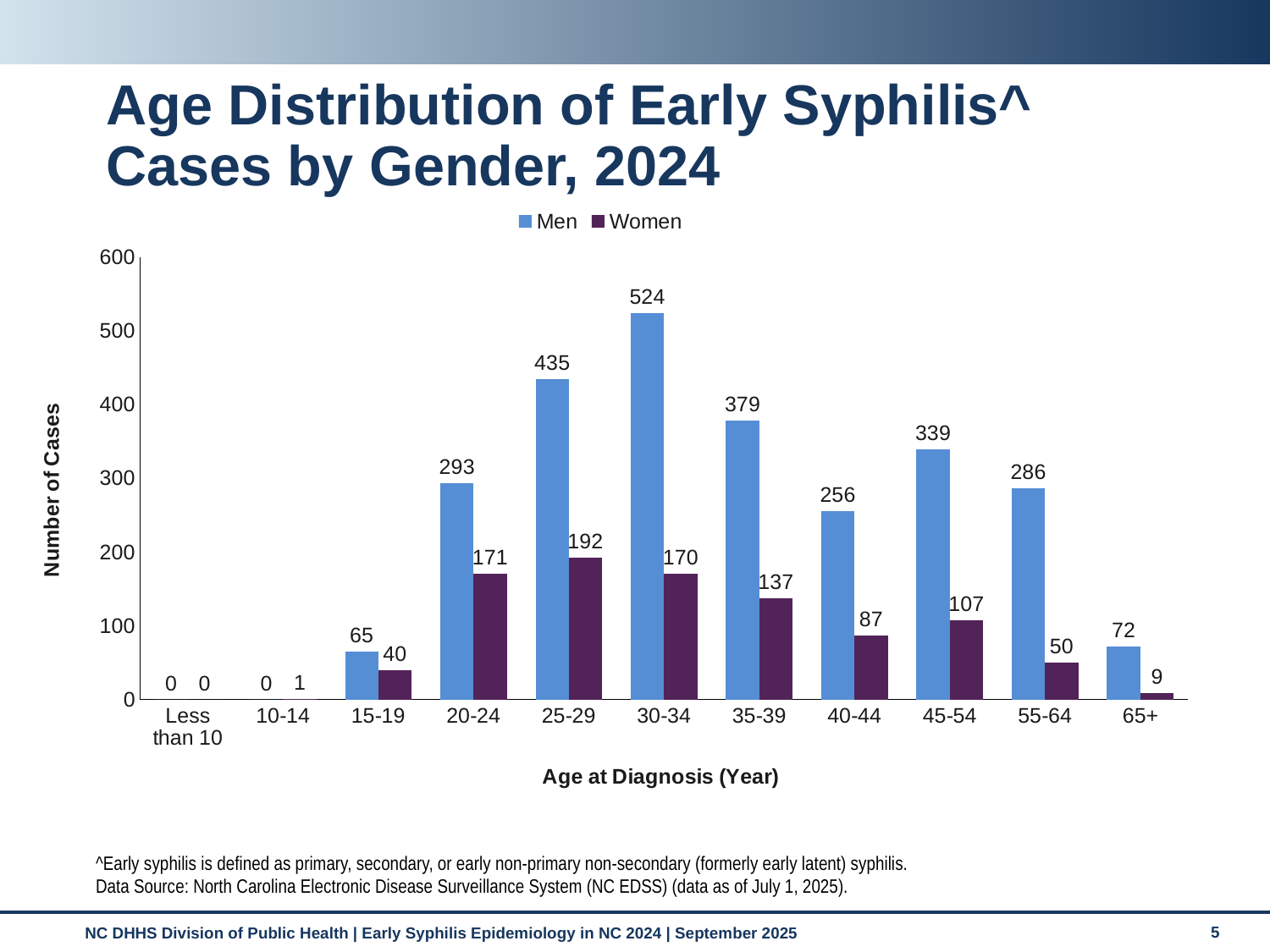

# Age Distribution of Early Syphilis^ Cases by Gender, 2024

### Chart

| Category | Men | Women |
|---|---|---|
| Less than 10 | 0.0 | 0.0 |
| 10-14 | 0.0 | 1.0 |
| 15-19 | 65.0 | 40.0 |
| 20-24 | 293.0 | 171.0 |
| 25-29 | 435.0 | 192.0 |
| 30-34 | 524.0 | 170.0 |
| 35-39 | 379.0 | 137.0 |
| 40-44 | 256.0 | 87.0 |
| 45-54 | 339.0 | 107.0 |
| 55-64 | 286.0 | 50.0 |
| 65+ | 72.0 | 9.0 |
^Early syphilis is defined as primary, secondary, or early non-primary non-secondary (formerly early latent) syphilis.
Data Source: North Carolina Electronic Disease Surveillance System (NC EDSS) (data as of July 1, 2025).